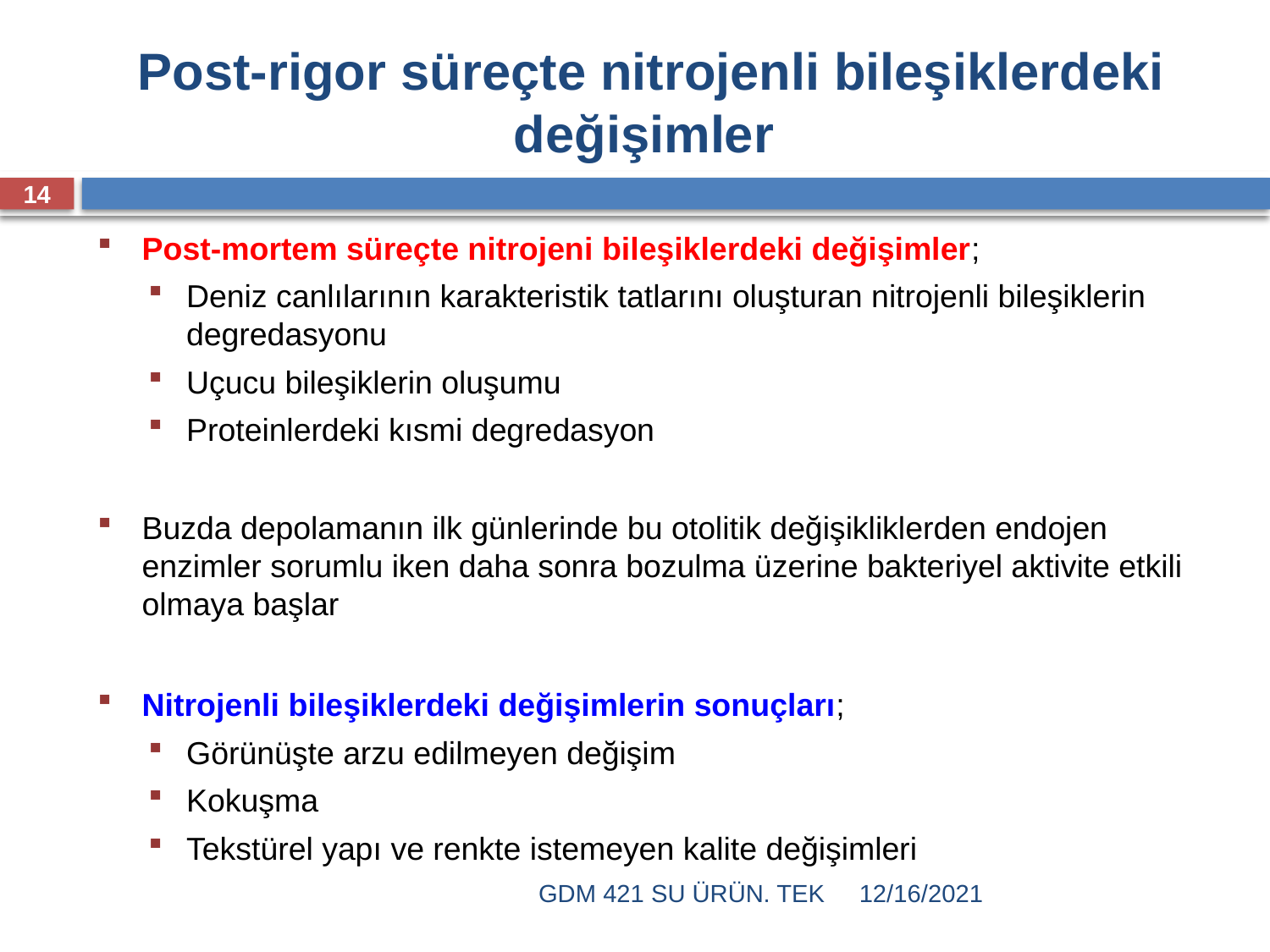

# Post-rigor süreçte nitrojenli bileşiklerdeki değişimler
14
Post-mortem süreçte nitrojeni bileşiklerdeki değişimler;
Deniz canlılarının karakteristik tatlarını oluşturan nitrojenli bileşiklerin degredasyonu
Uçucu bileşiklerin oluşumu
Proteinlerdeki kısmi degredasyon

Buzda depolamanın ilk günlerinde bu otolitik değişikliklerden endojen enzimler sorumlu iken daha sonra bozulma üzerine bakteriyel aktivite etkili olmaya başlar

Nitrojenli bileşiklerdeki değişimlerin sonuçları;
Görünüşte arzu edilmeyen değişim
Kokuşma
Tekstürel yapı ve renkte istemeyen kalite değişimleri
GDM 421 SU ÜRÜN. TEK
12/16/2021